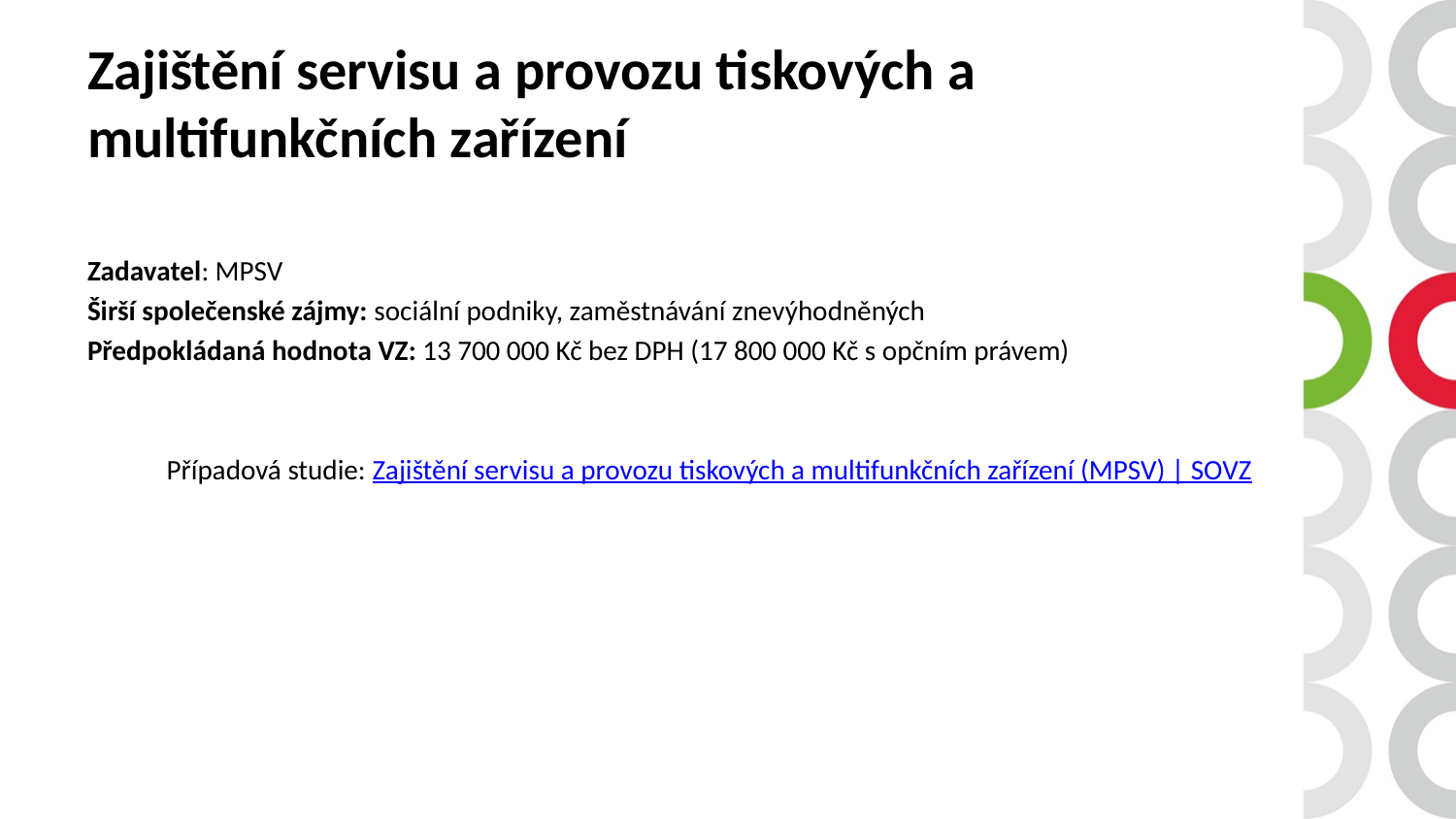

# Zajištění servisu a provozu tiskových a multifunkčních zařízení
Zadavatel: MPSV
Širší společenské zájmy: sociální podniky, zaměstnávání znevýhodněných
Předpokládaná hodnota VZ: 13 700 000 Kč bez DPH (17 800 000 Kč s opčním právem)

Případová studie: Zajištění servisu a provozu tiskových a multifunkčních zařízení (MPSV) | SOVZ